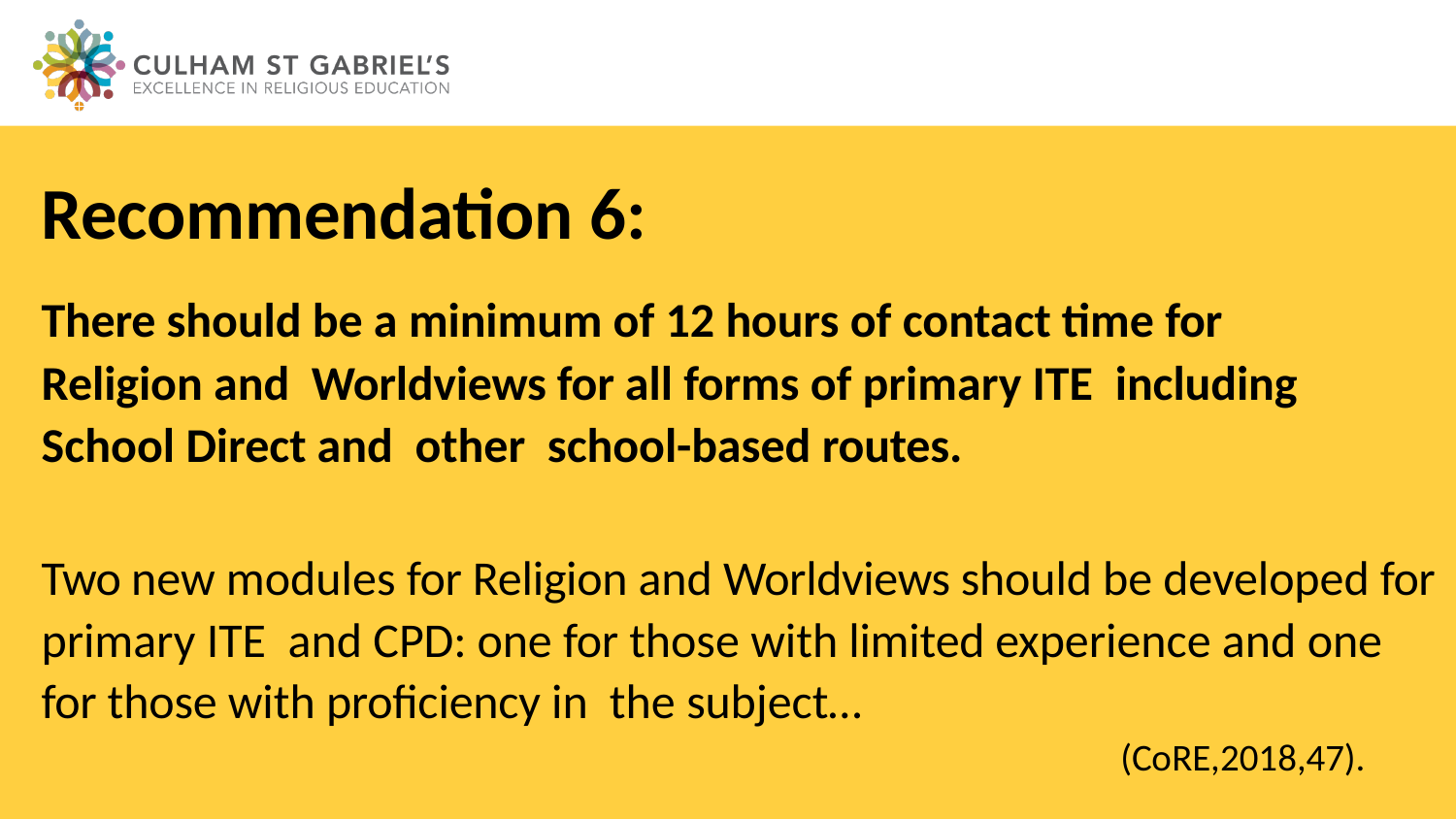

Recommendation 6:
There should be a minimum of 12 hours of contact time for Religion and  Worldviews for all forms of primary ITE  including School Direct and  other  school-based routes.

Two new modules for Religion and Worldviews should be developed for primary ITE  and CPD: one for those with limited experience and one for those with proficiency in  the subject…
(CoRE,2018,47).